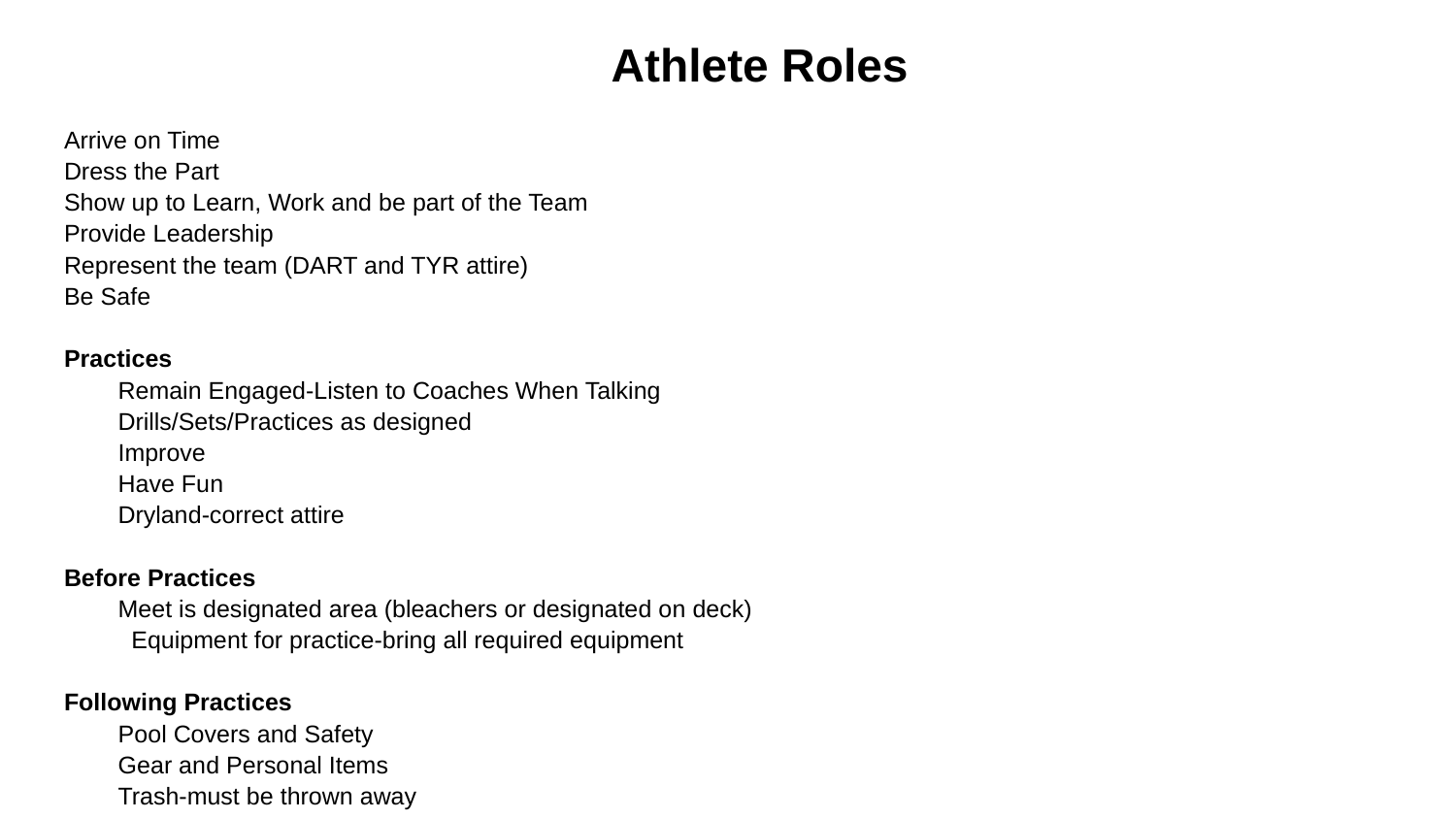

# Athlete Roles
Arrive on Time
Dress the Part
Show up to Learn, Work and be part of the Team
Provide Leadership
Represent the team (DART and TYR attire)
Be Safe

Practices
	Remain Engaged-Listen to Coaches When Talking
	Drills/Sets/Practices as designed
	Improve
	Have Fun
	Dryland-correct attire

Before Practices
	Meet is designated area (bleachers or designated on deck)
Equipment for practice-bring all required equipment

Following Practices
	Pool Covers and Safety
	Gear and Personal Items
	Trash-must be thrown away